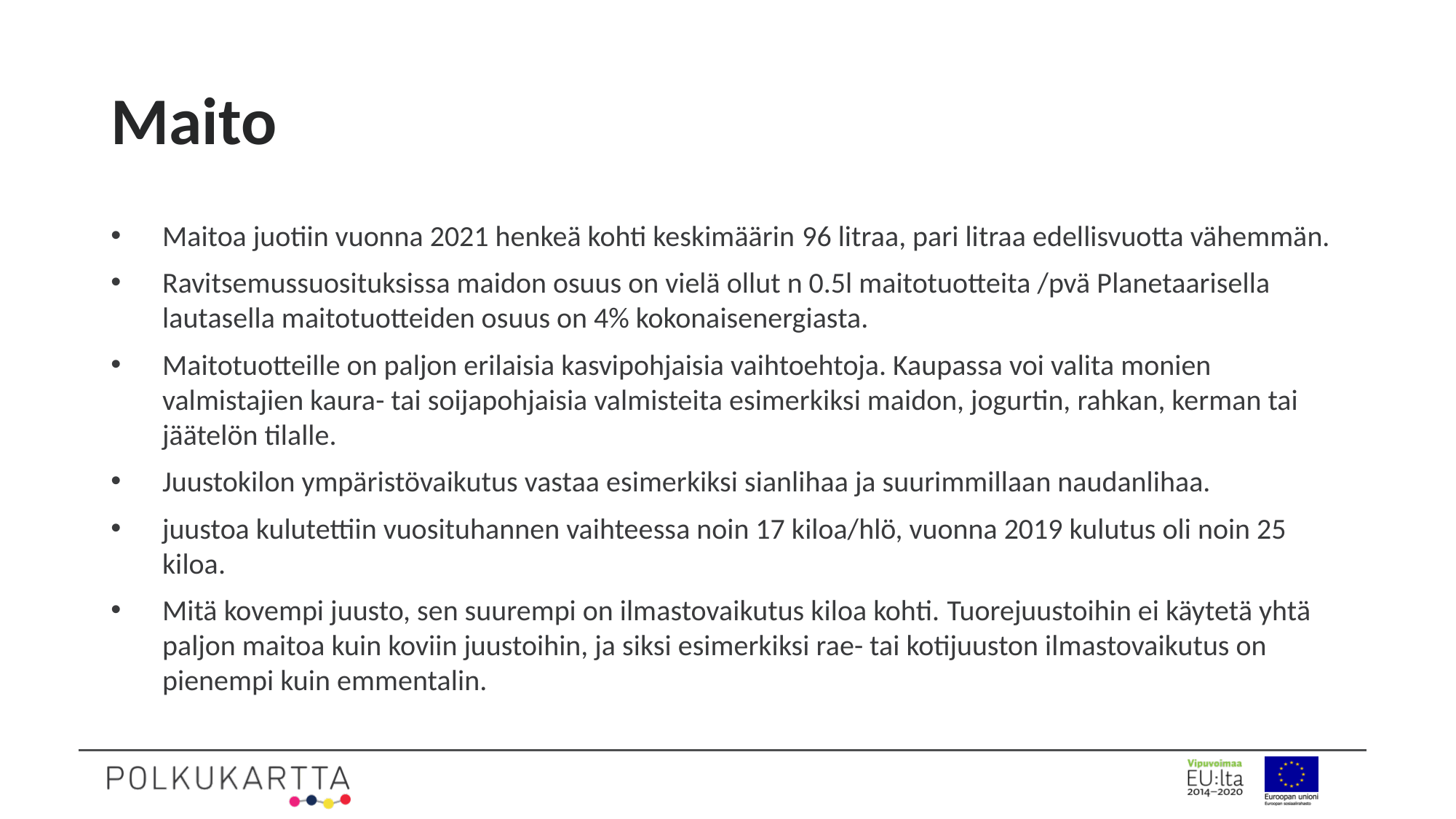

# Maito
Maitoa juotiin vuonna 2021 henkeä kohti keskimäärin 96 litraa, pari litraa edellisvuotta vähemmän.
Ravitsemussuosituksissa maidon osuus on vielä ollut n 0.5l maitotuotteita /pvä Planetaarisella lautasella maitotuotteiden osuus on 4% kokonaisenergiasta.
Maitotuotteille on paljon erilaisia kasvipohjaisia vaihtoehtoja. Kaupassa voi valita monien valmistajien kaura- tai soijapohjaisia valmisteita esimerkiksi maidon, jogurtin, rahkan, kerman tai jäätelön tilalle.
Juustokilon ympäristövaikutus vastaa esimerkiksi sianlihaa ja suurimmillaan naudanlihaa.
juustoa kulutettiin vuosituhannen vaihteessa noin 17 kiloa/hlö, vuonna 2019 kulutus oli noin 25 kiloa.
Mitä kovempi juusto, sen suurempi on ilmastovaikutus kiloa kohti. Tuorejuustoihin ei käytetä yhtä paljon maitoa kuin koviin juustoihin, ja siksi esimerkiksi rae- tai kotijuuston ilmastovaikutus on pienempi kuin emmentalin.